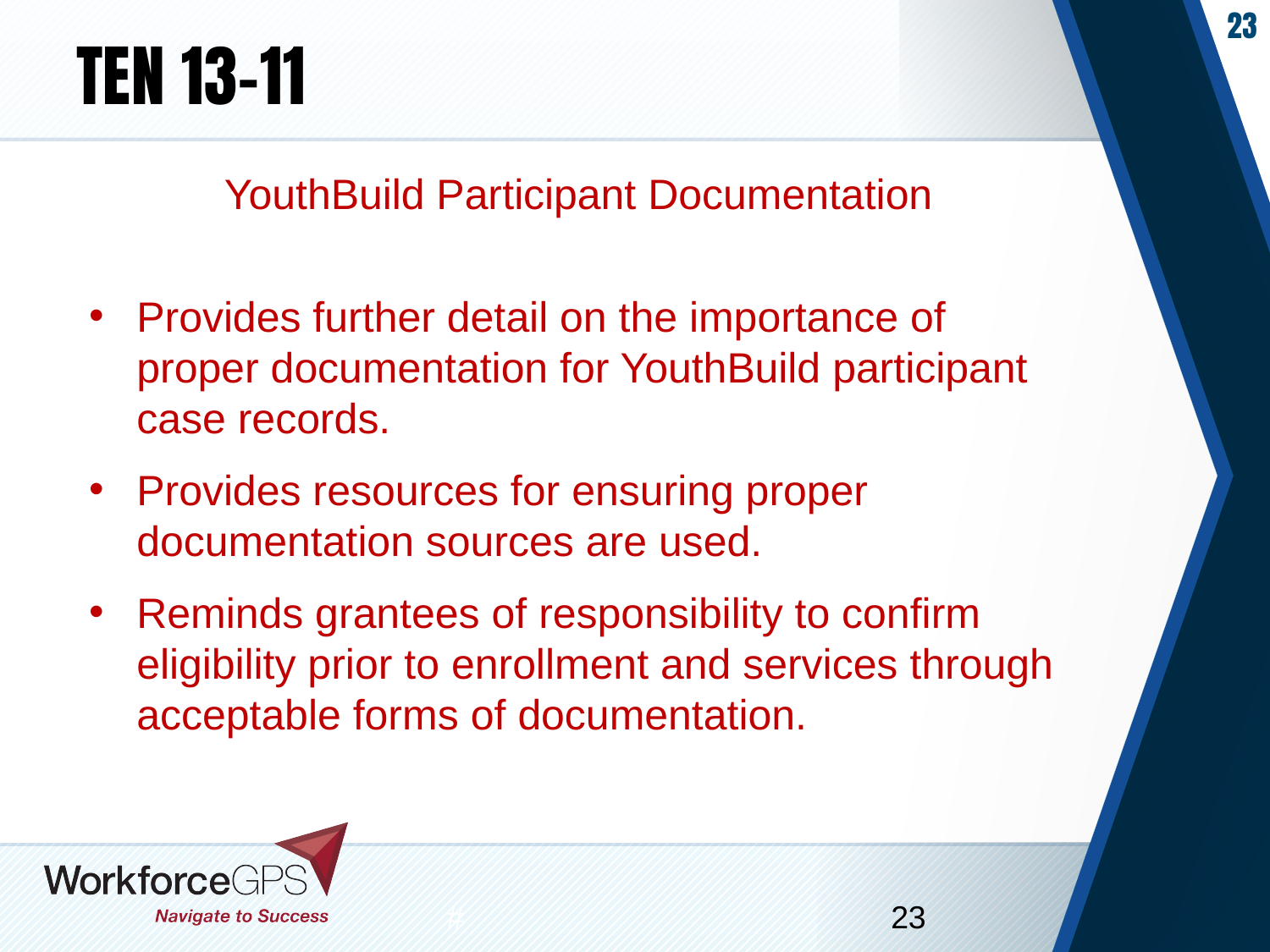

# TEN 13-11
YouthBuild Participant Documentation

Provides further detail on the importance of proper documentation for YouthBuild participant case records.
Provides resources for ensuring proper documentation sources are used.
Reminds grantees of responsibility to confirm eligibility prior to enrollment and services through acceptable forms of documentation.

#
23